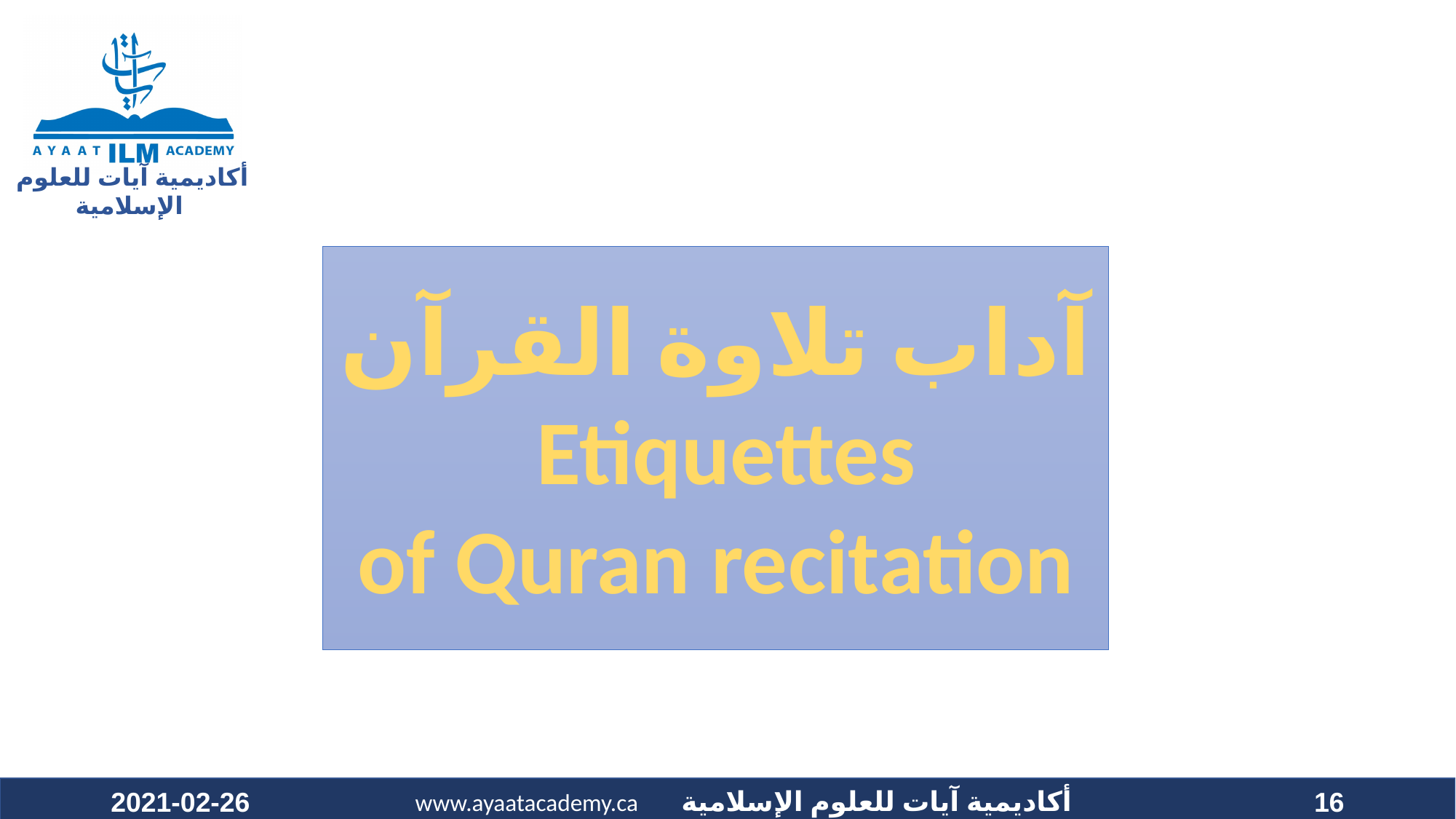

آداب تلاوة القرآن
Etiquettes
of Quran recitation

2021-02-26
16